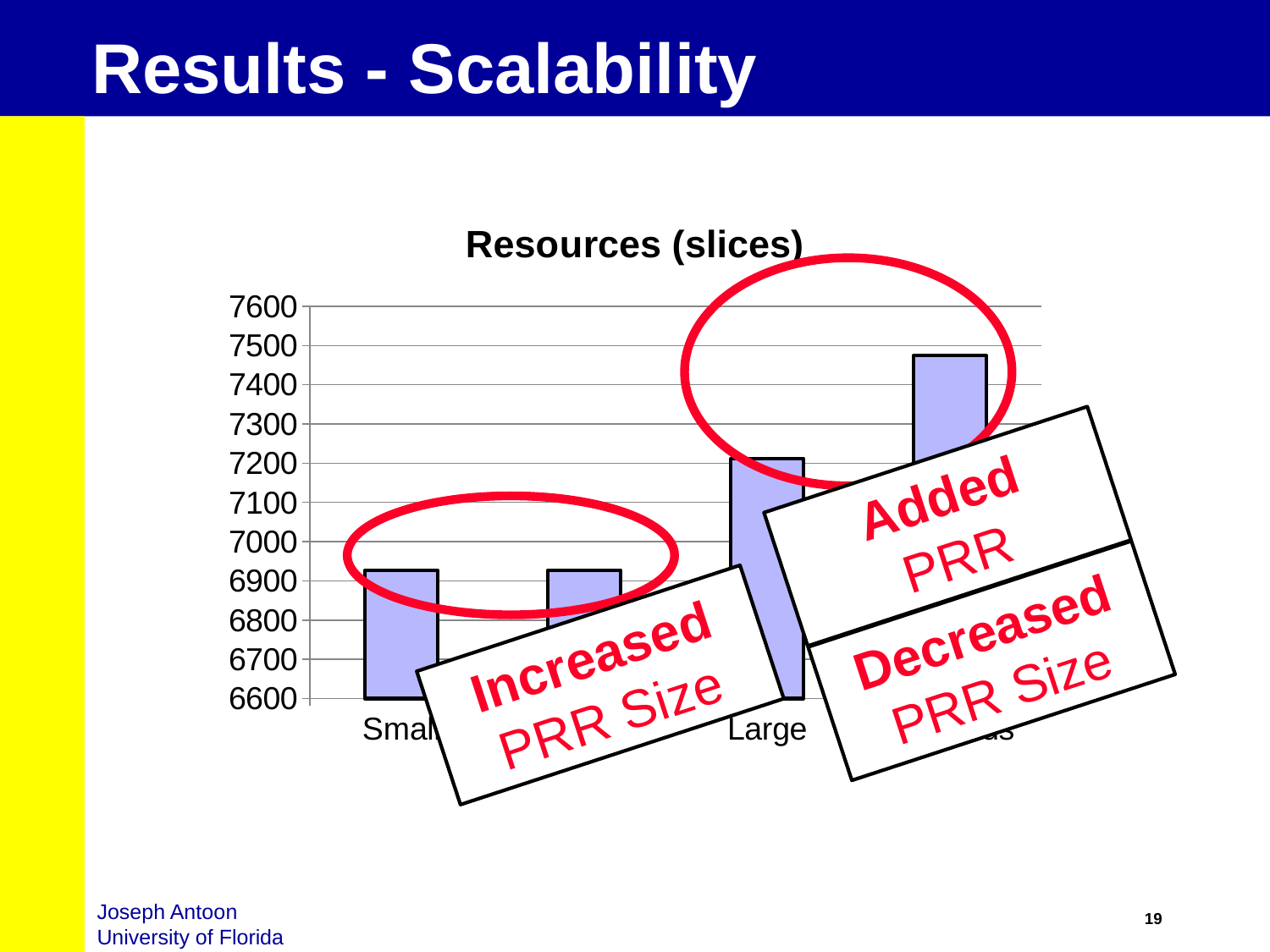

# Results - Scalability

### Chart:

| Category | Resources (slices) |
|---|---|
| Small | 6927.0 |
| Medium | 6927.0 |
| Large | 7211.0 |
| Populous | 7474.0 |
Added
PRR
Decreased
PRR Size

Increased
PRR Size